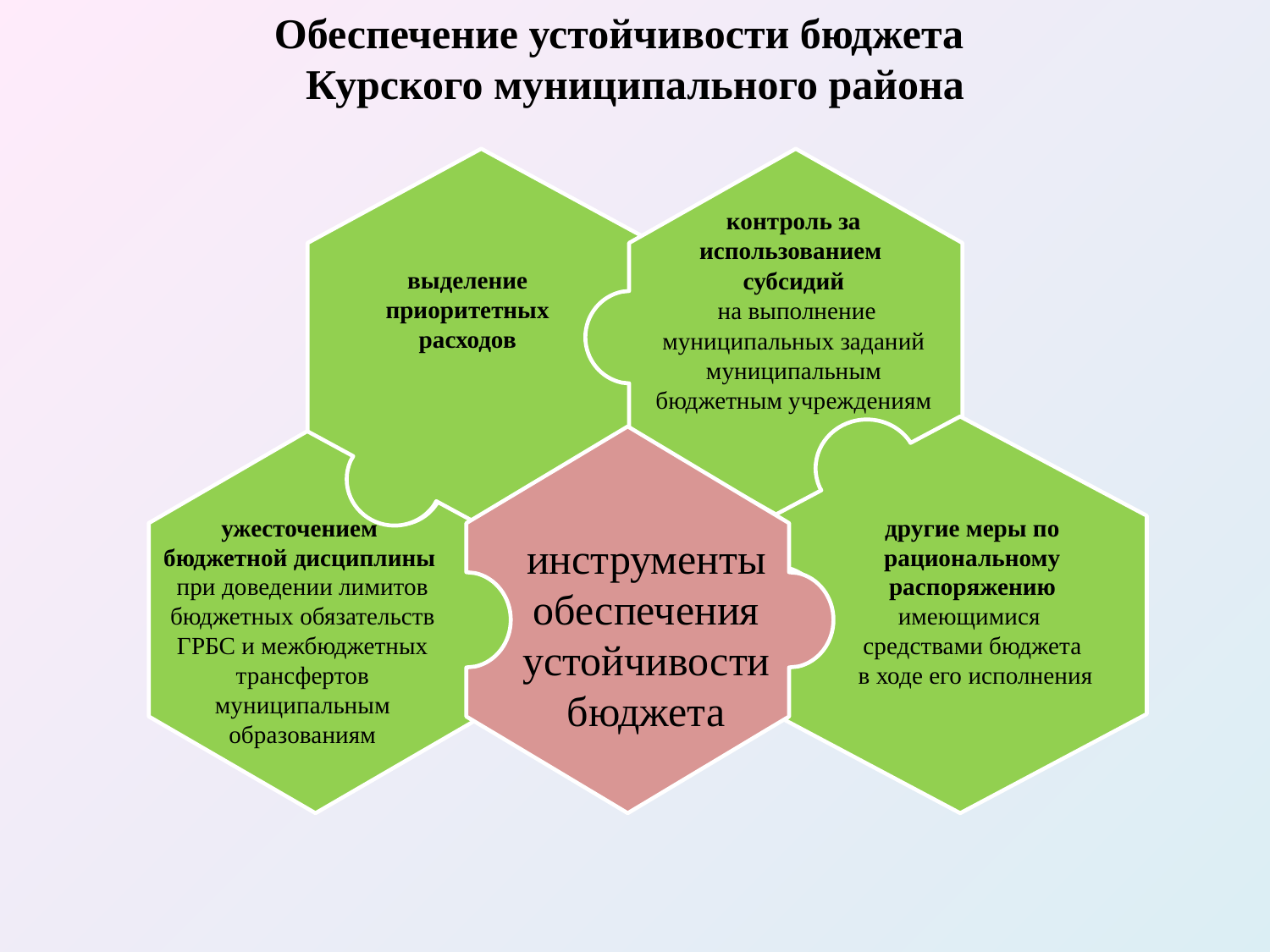

Обеспечение устойчивости бюджета
Курского муниципального района

выделение приоритетных расходов

контроль за использованием  субсидий
 на выполнение муниципальных заданий муниципальным бюджетным учреждениям

другие меры по рациональному распоряжению имеющимися
средствами бюджета
 в ходе его исполнения

инструменты обеспечения устойчивости бюджета
ужесточением
бюджетной дисциплины
при доведении лимитов бюджетных обязательств ГРБС и межбюджетных трансфертов муниципальным образованиям